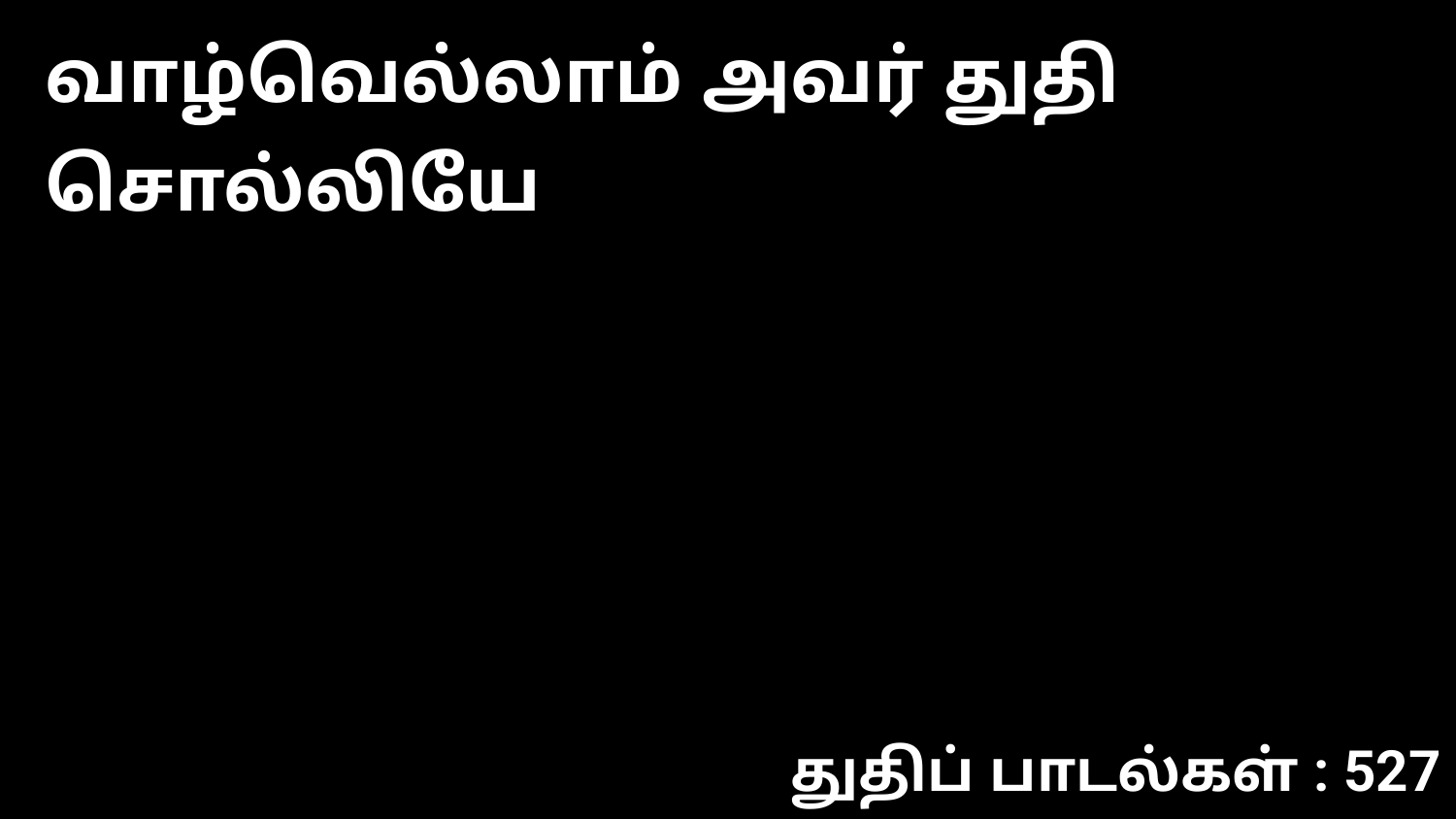

வாழ்வெல்லாம் அவர் துதி சொல்லியே
துதிப் பாடல்கள் : 527